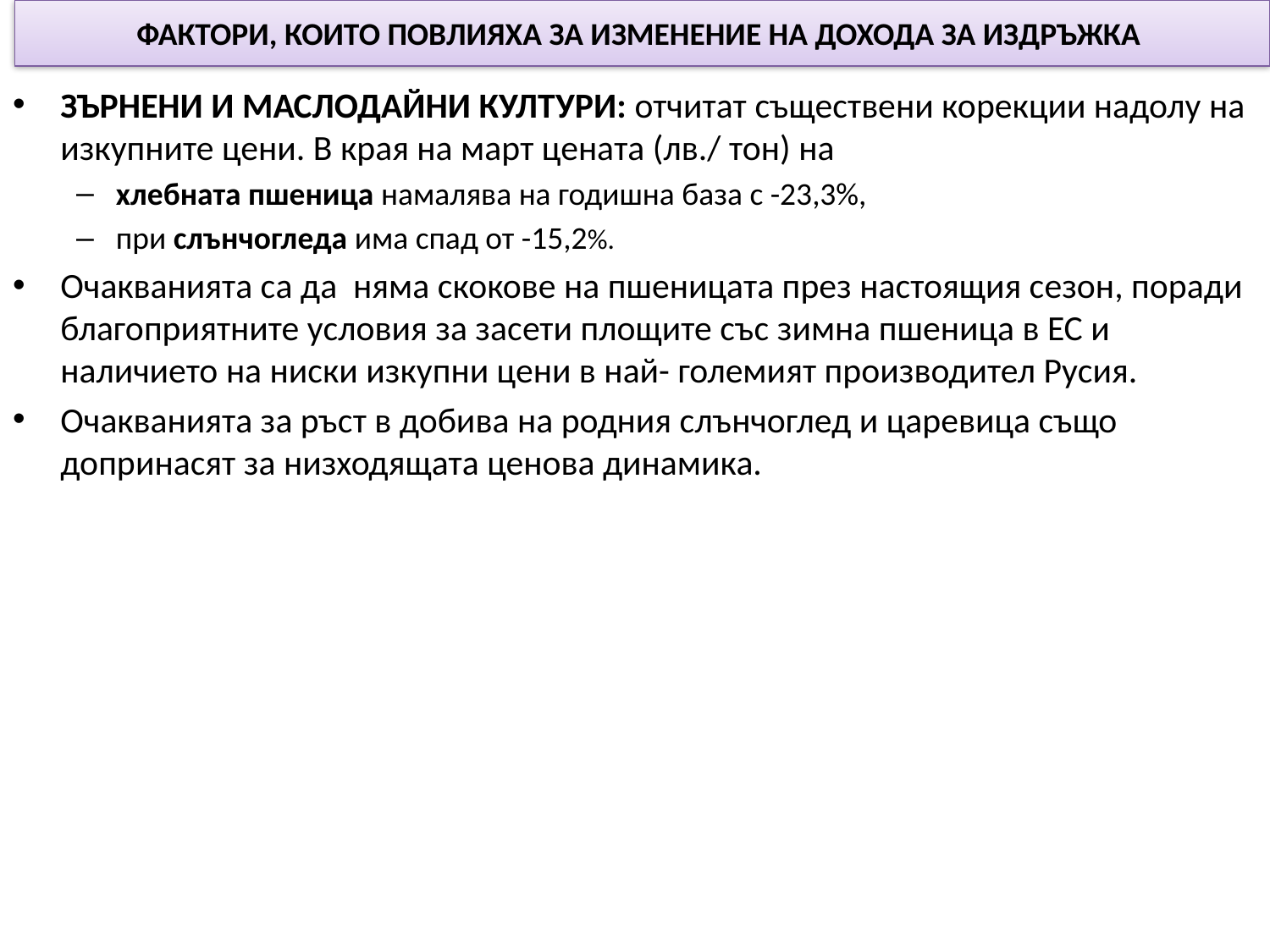

ФАКТОРИ, КОИТО ПОВЛИЯХА ЗА ИЗМЕНЕНИЕ НА ДОХОДА ЗА ИЗДРЪЖКА
ЗЪРНЕНИ И МАСЛОДАЙНИ КУЛТУРИ: отчитат съществени корекции надолу на изкупните цени. В края на март цената (лв./ тон) на
хлебната пшеница намалява на годишна база с -23,3%,
при слънчогледа има спад от -15,2%.
Очакванията са да  няма скокове на пшеницата през настоящия сезон, поради благоприятните условия за засети площите със зимна пшеница в ЕС и наличието на ниски изкупни цени в най- големият производител Русия.
Очакванията за ръст в добива на родния слънчоглед и царевица също допринасят за низходящата ценова динамика.